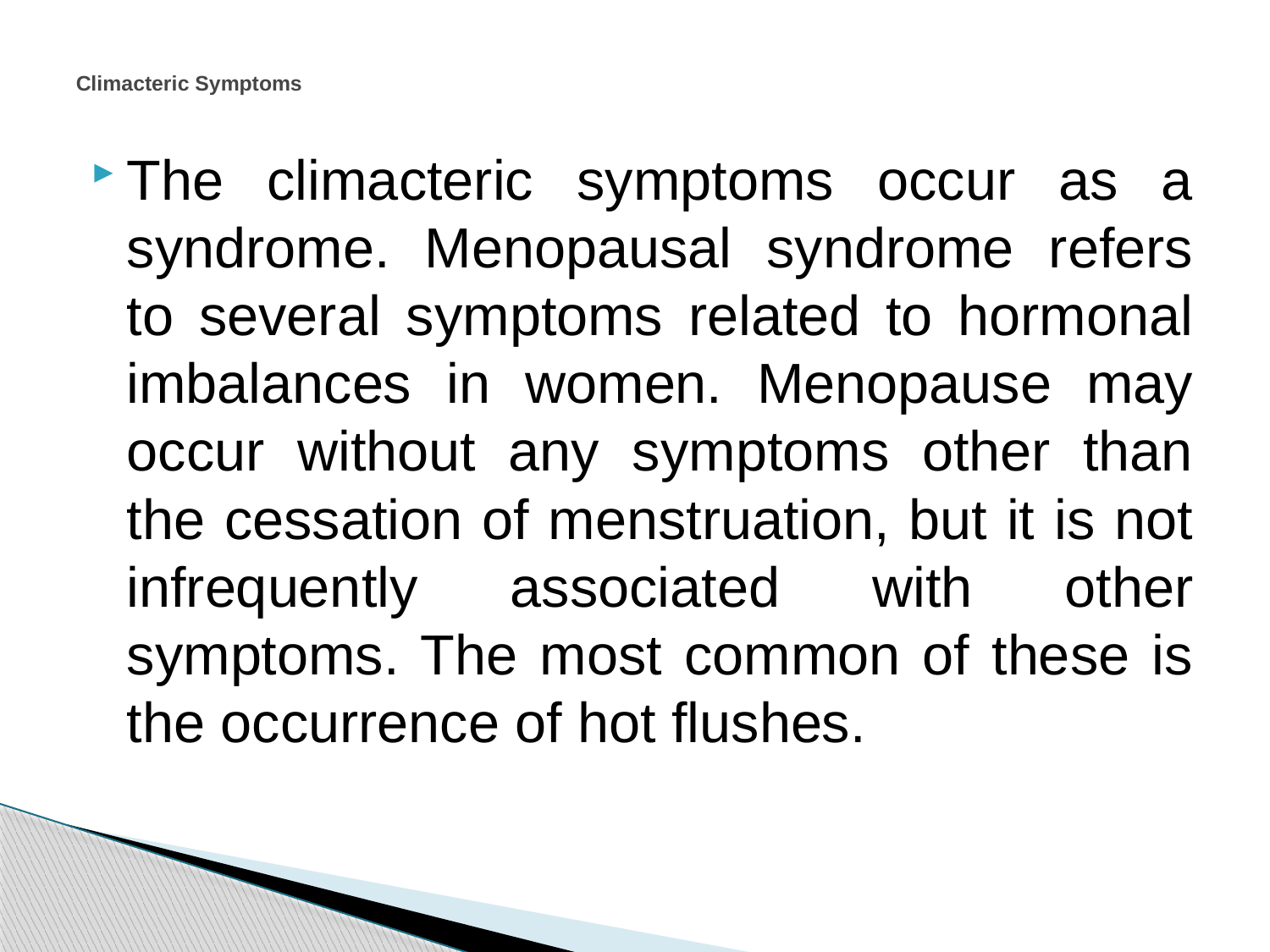

# Climacteric Symptoms
The climacteric symptoms occur as a syndrome. Menopausal syndrome refers to several symptoms related to hormonal imbalances in women. Menopause may occur without any symptoms other than the cessation of menstruation, but it is not infrequently associated with other symptoms. The most common of these is the occurrence of hot flushes.

255